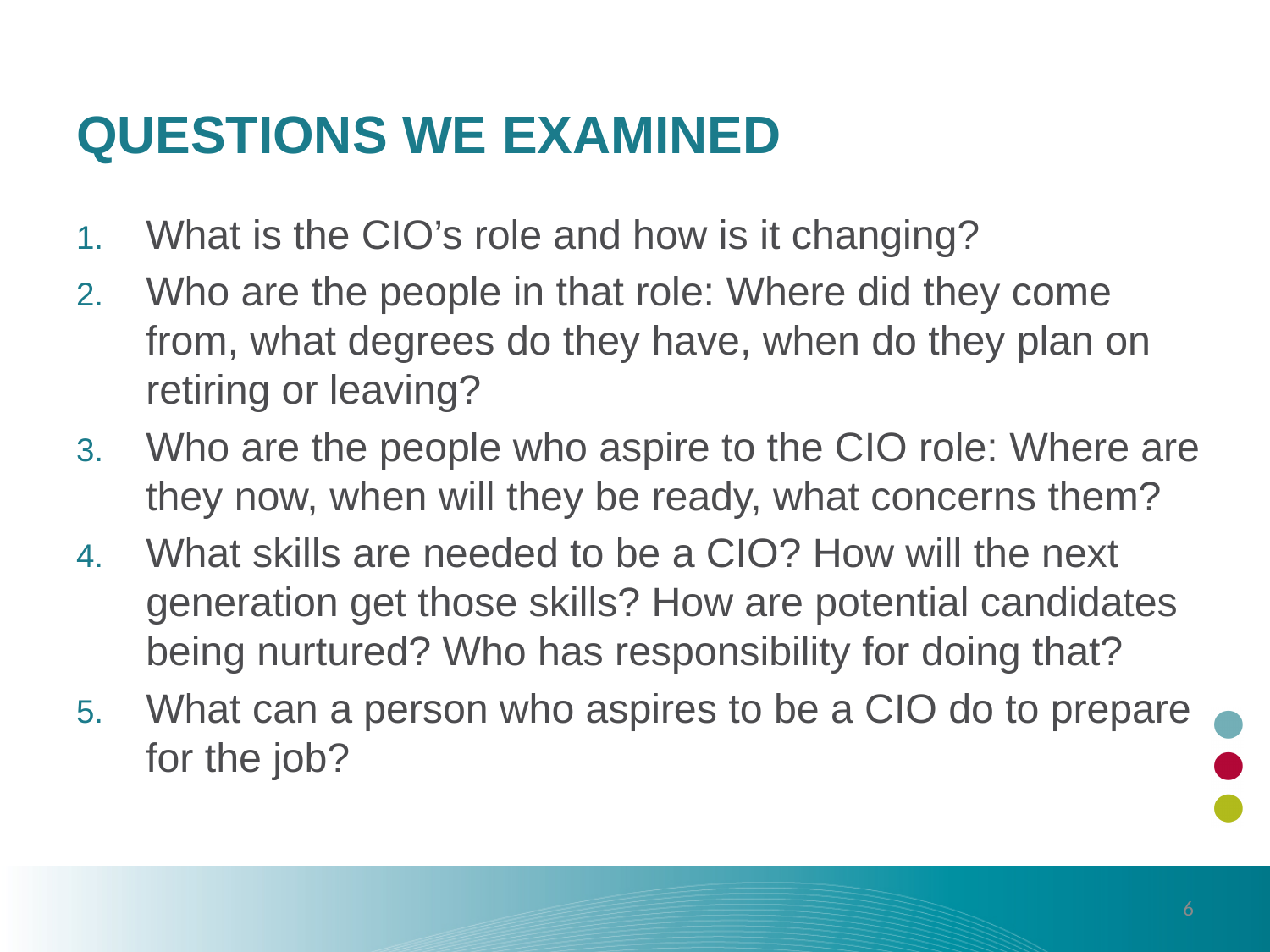

# Questions we examined
What is the CIO’s role and how is it changing?
Who are the people in that role: Where did they come from, what degrees do they have, when do they plan on retiring or leaving?
Who are the people who aspire to the CIO role: Where are they now, when will they be ready, what concerns them?
What skills are needed to be a CIO? How will the next generation get those skills? How are potential candidates being nurtured? Who has responsibility for doing that?
What can a person who aspires to be a CIO do to prepare for the job?
6